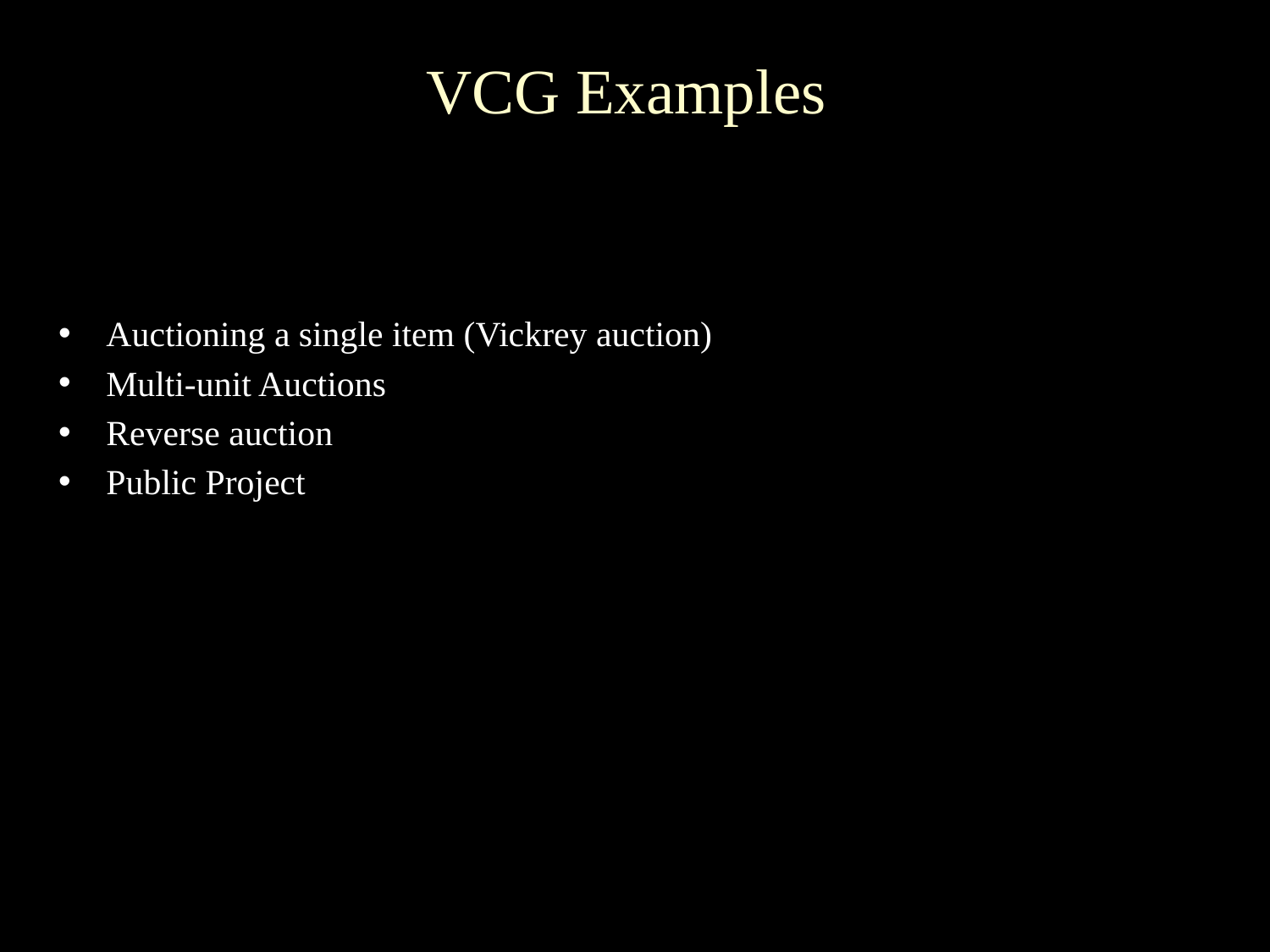

# VCG Examples
Auctioning a single item (Vickrey auction)
Multi-unit Auctions
Reverse auction
Public Project